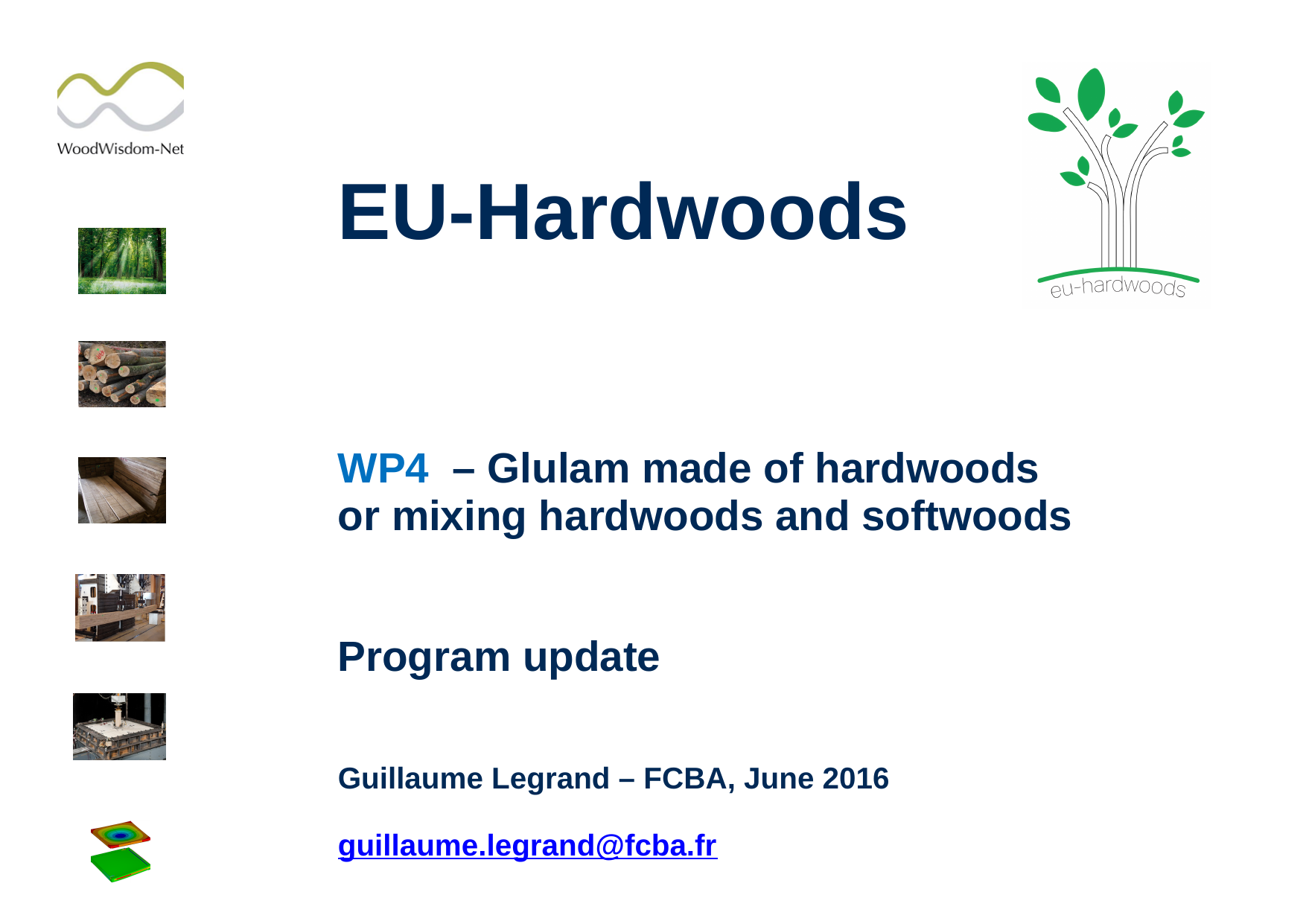

# EU-Hardwoods WP4  – Glulam made of hardwoods or mixing hardwoods and softwoods Program update Guillaume Legrand – FCBA, June 2016 guillaume.legrand@fcba.fr